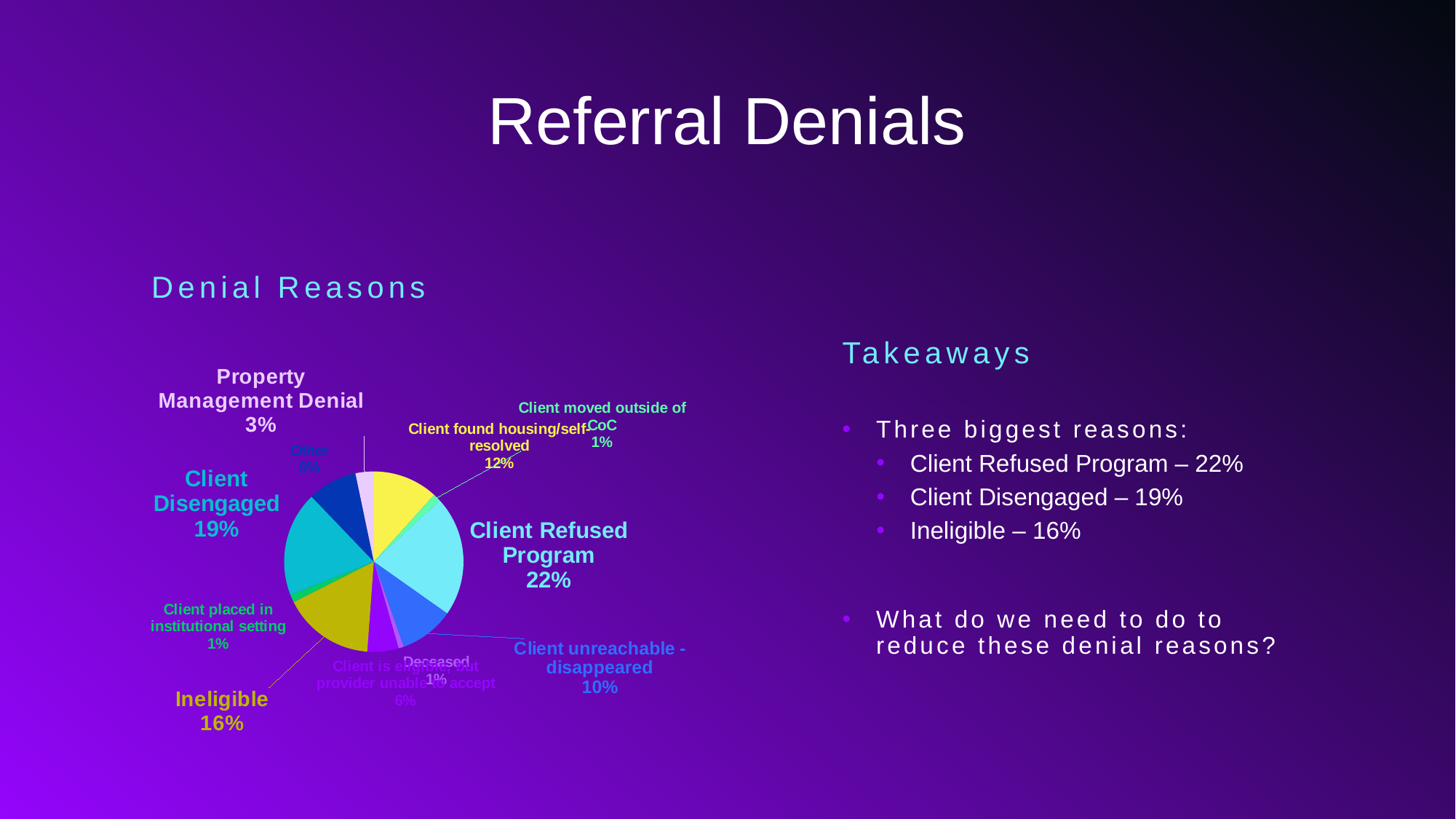

# Referral Denials
Denial Reasons

### Chart

| Category | Households |
|---|---|
| Client found housing/self-resolved | 25.0 |
| Client moved outside of CoC | 3.0 |
| Client Refused Program | 46.0 |
| Client unreachable - disappeared | 21.0 |
| Deceased | 2.0 |
| Client is eligible, but provider unable to accept | 12.0 |
| Ineligible | 35.0 |
| Client placed in institutional setting | 3.0 |
| Client Disengaged | 40.0 |
| Other | 19.0 |
| Property Management Denial | 7.0 |
Takeaways
Three biggest reasons:
Client Refused Program – 22%
Client Disengaged – 19%
Ineligible – 16%

What do we need to do to reduce these denial reasons?
9